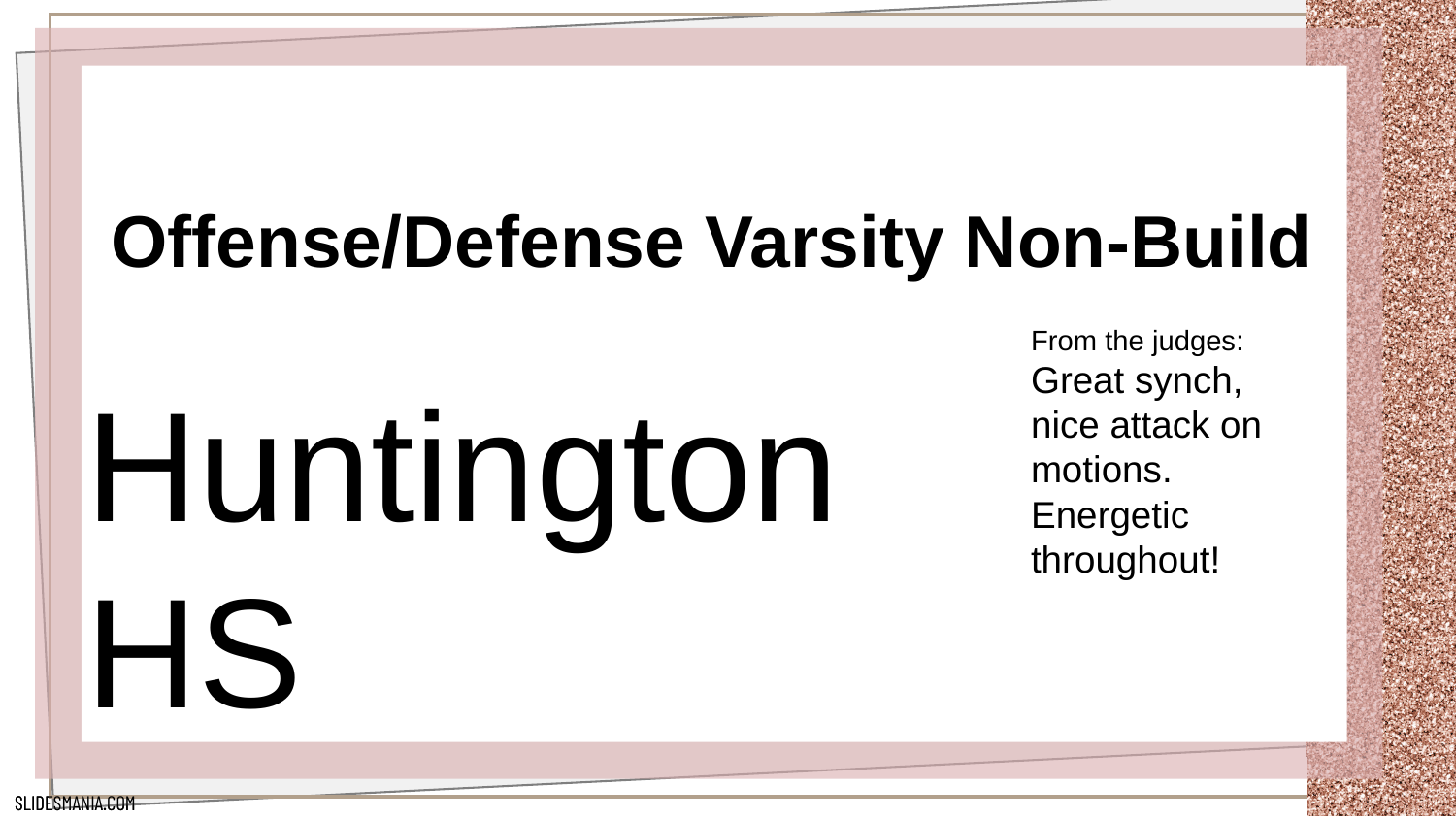

# Offense/Defense Varsity Non-Build
From the judges:
Great synch, nice attack on motions. Energetic throughout!
Huntington HS